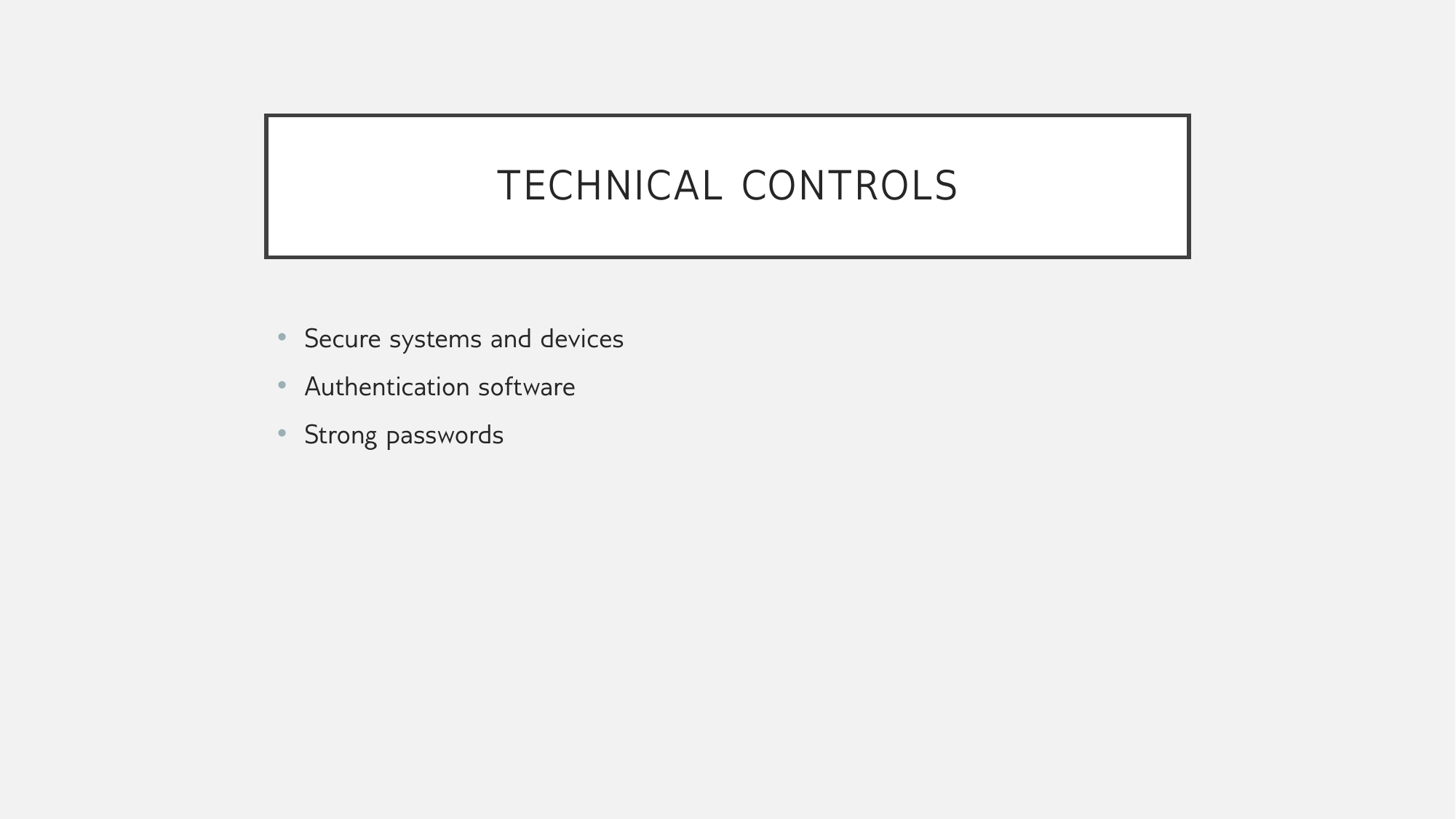

# Technical Controls
Secure systems and devices
Authentication software
Strong passwords